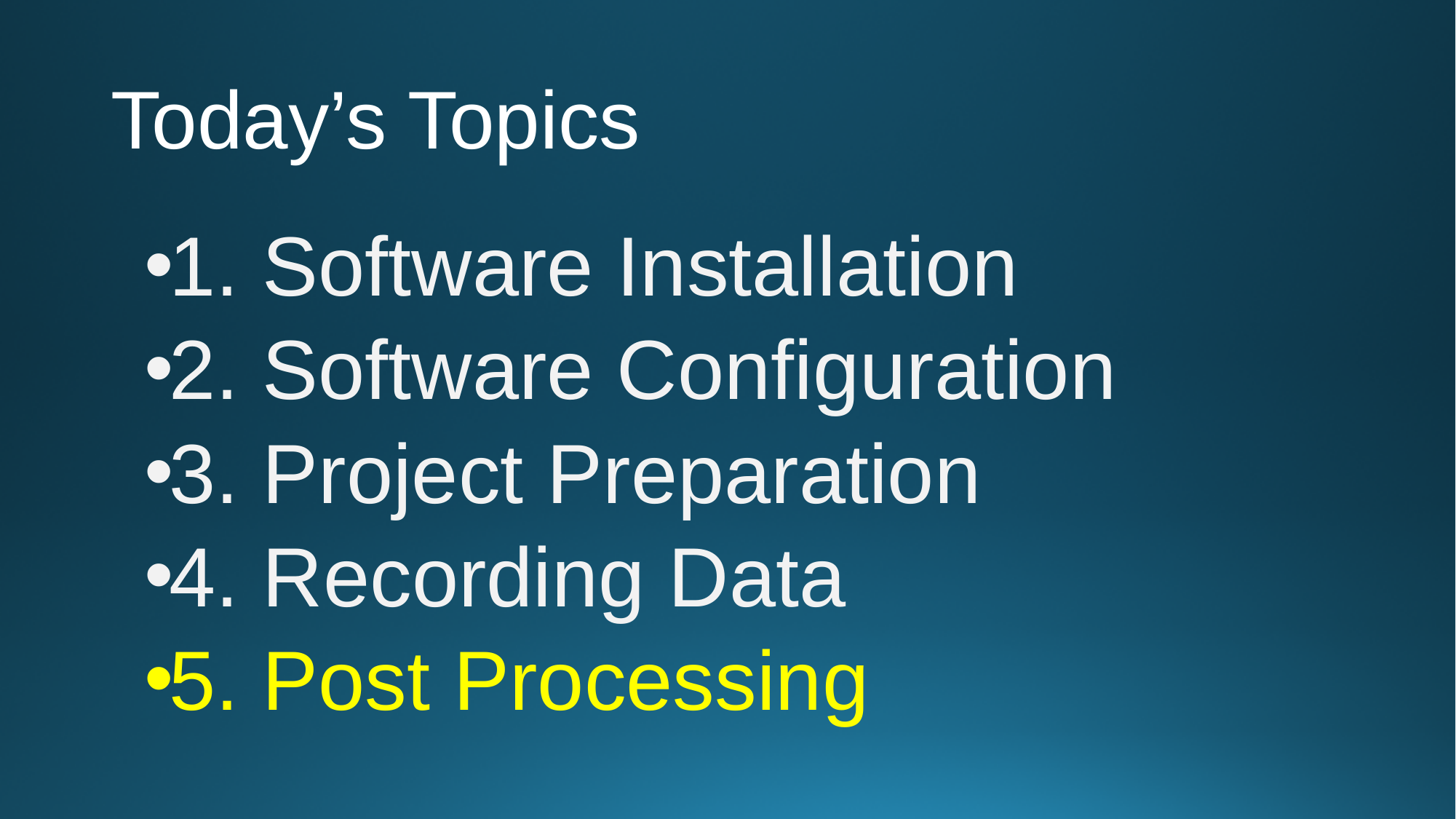

# Today’s Topics
1. Software Installation
2. Software Configuration
3. Project Preparation
4. Recording Data
5. Post Processing